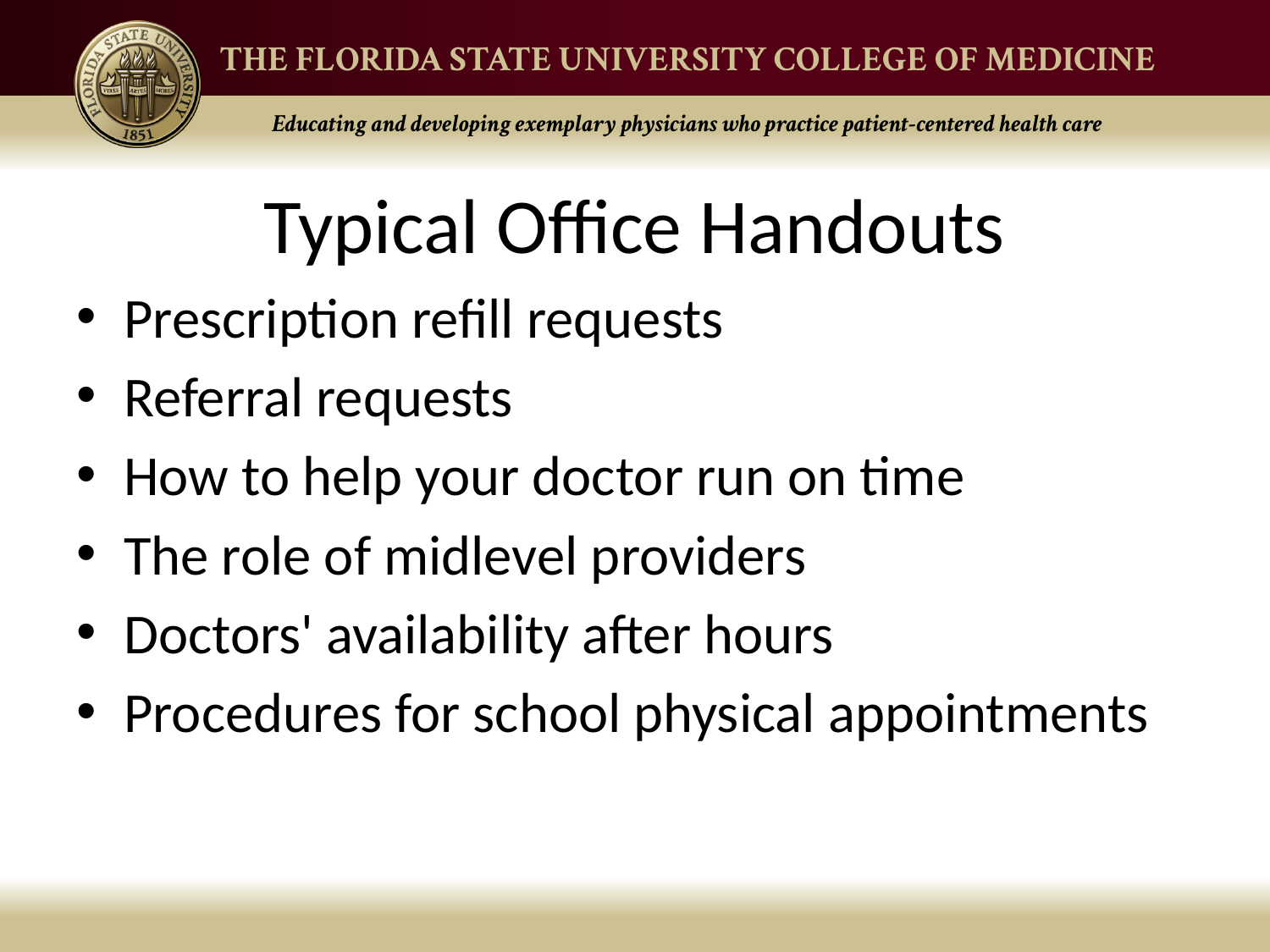

# Typical Office Handouts
Prescription refill requests
Referral requests
How to help your doctor run on time
The role of midlevel providers
Doctors' availability after hours
Procedures for school physical appointments